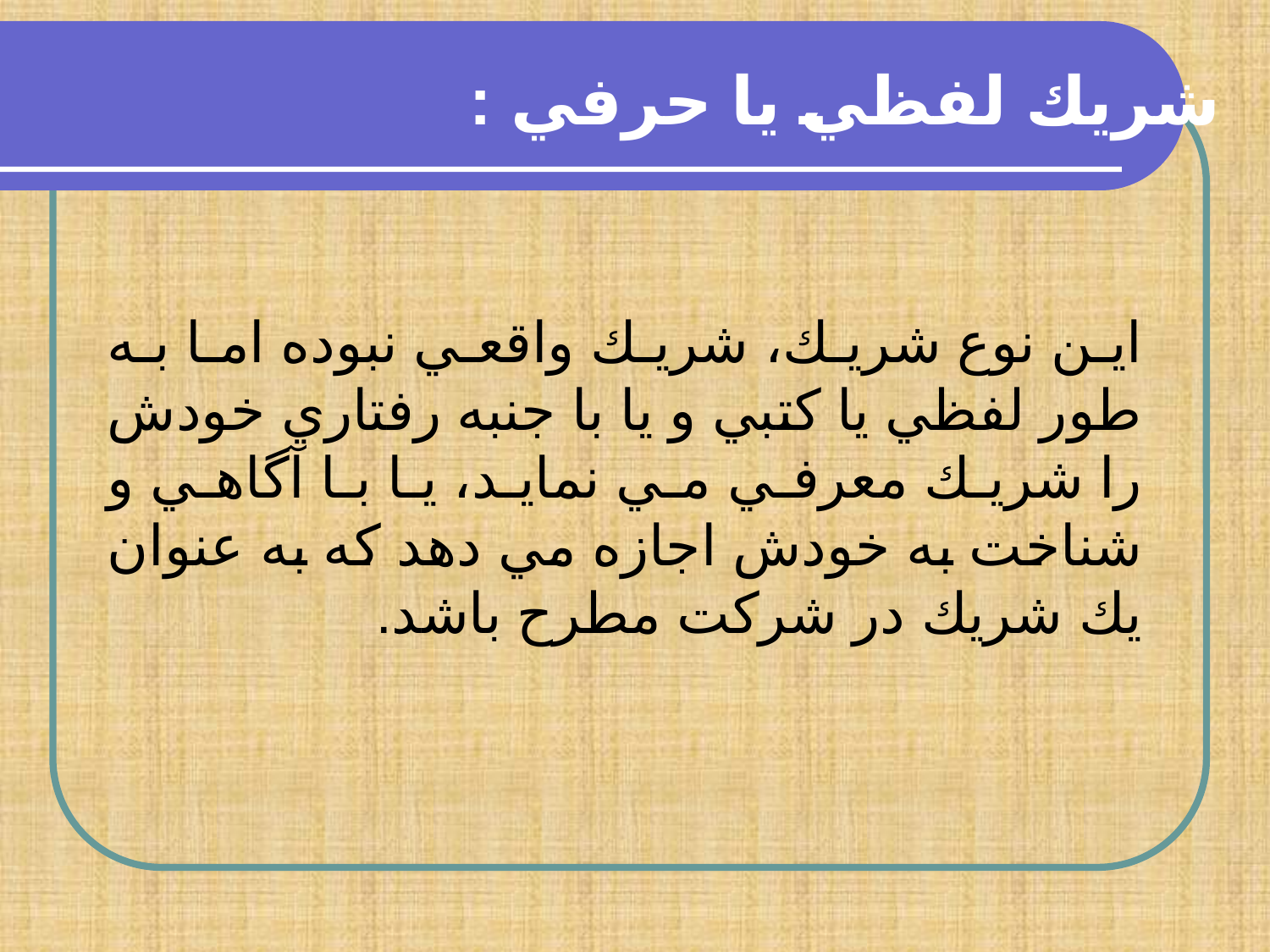

شريك لفظي يا حرفي :

اين نوع شريك، شريك واقعي نبوده اما به طور لفظي يا كتبي و يا با جنبه رفتاري خودش را شريك معرفي مي نمايد، يا با آگاهي و شناخت به خودش اجازه مي دهد كه به عنوان يك شريك در شركت مطرح باشد.